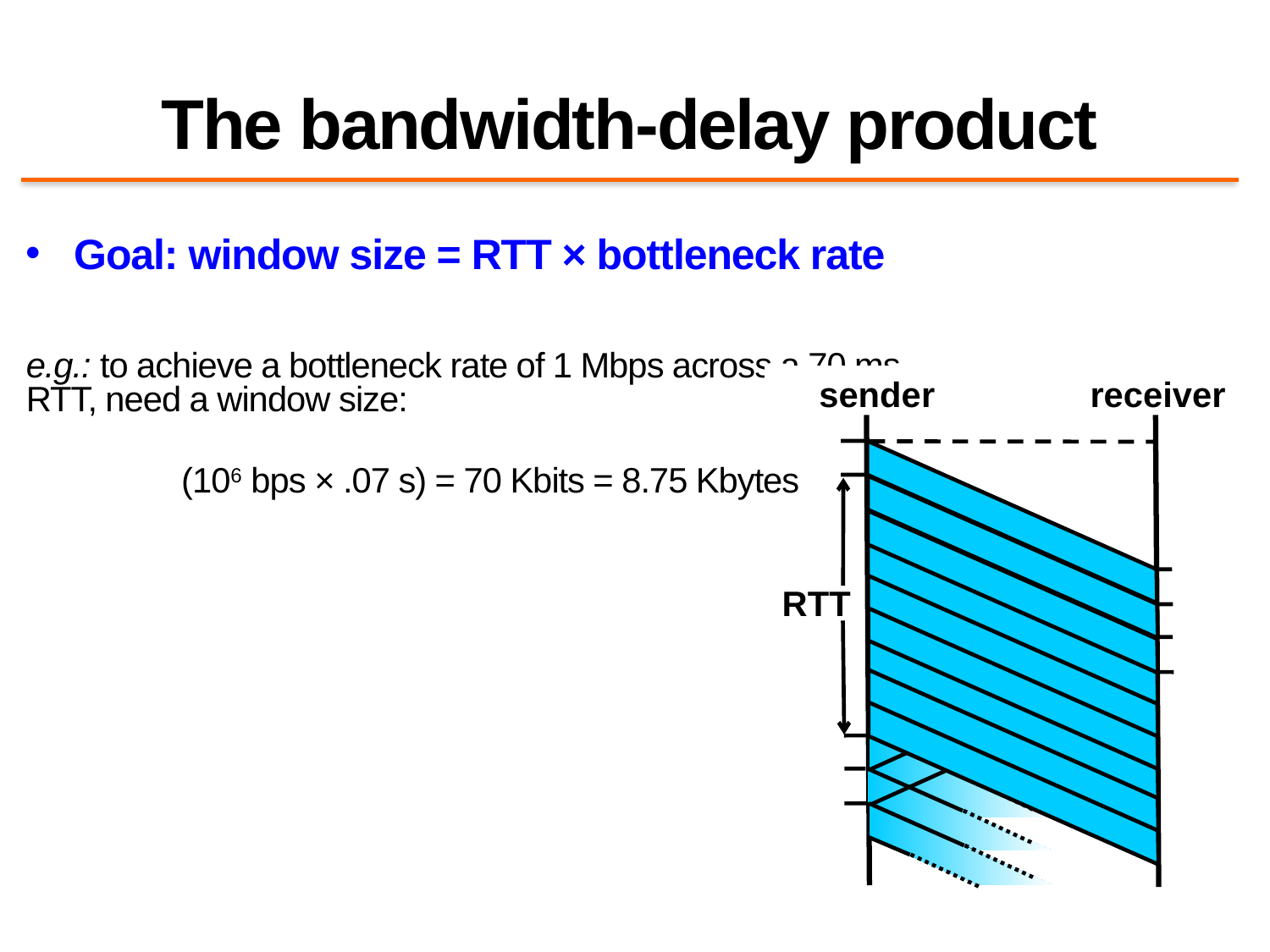

# The bandwidth-delay product
Goal: window size = RTT × bottleneck rate

e.g.: to achieve a bottleneck rate of 1 Mbps across a 70 ms RTT, need a window size:

(106 bps × .07 s) = 70 Kbits = 8.75 Kbytes
sender
receiver

RTT